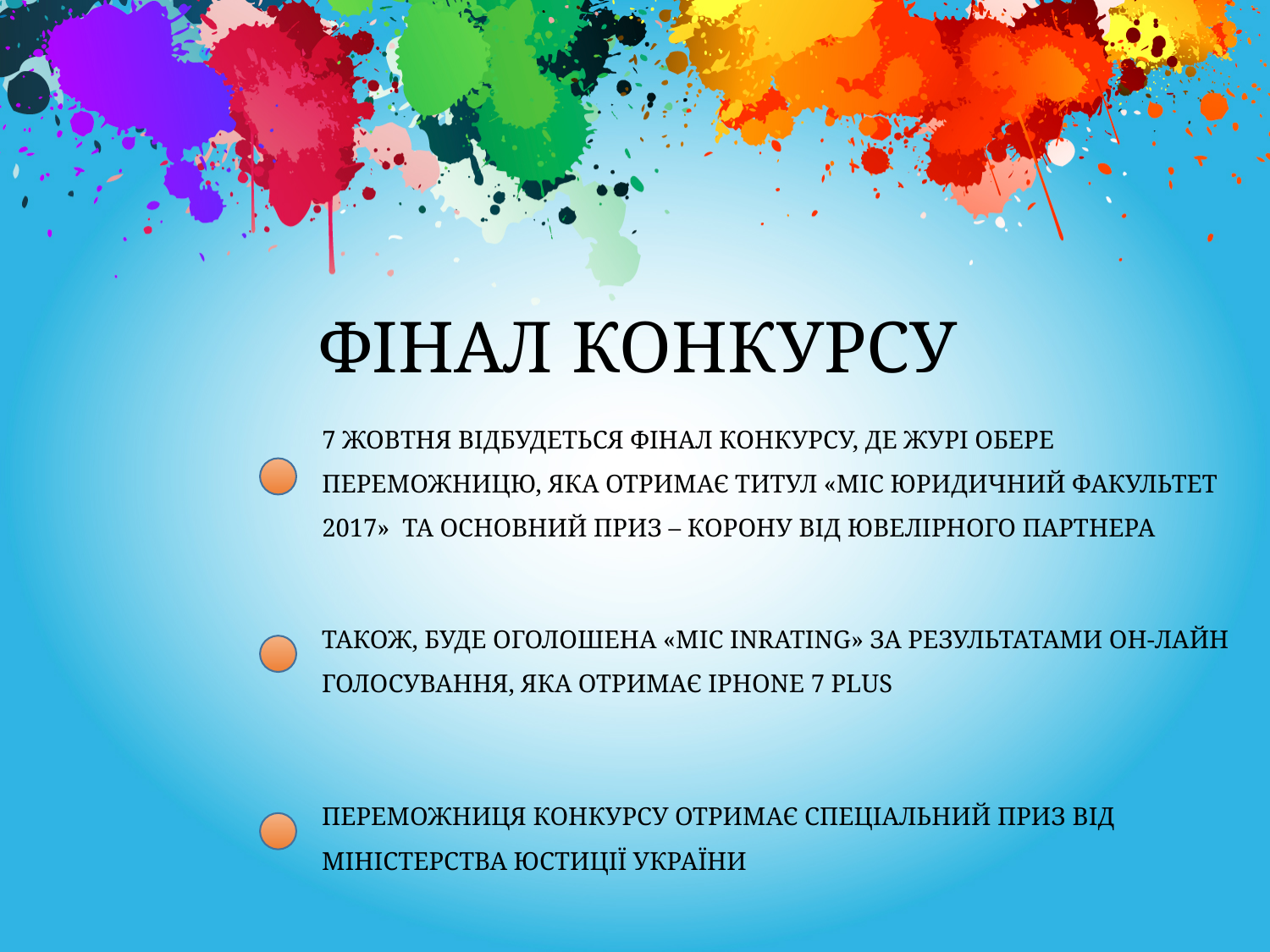

ФІНАЛ КОНКУРСУ
7 ЖОВТНЯ ВІДБУДЕТЬСЯ ФІНАЛ КОНКУРСУ, ДЕ ЖУРІ ОБЕРЕ ПЕРЕМОЖНИЦЮ, ЯКА ОТРИМАЄ ТИТУЛ «МІС ЮРИДИЧНИЙ ФАКУЛЬТЕТ 2017»  ТА ОСНОВНИЙ ПРИЗ – КОРОНУ ВІД ЮВЕЛІРНОГО ПАРТНЕРА

ТАКОЖ, БУДЕ ОГОЛОШЕНА «МІС INRATING» ЗА РЕЗУЛЬТАТАМИ ОН-ЛАЙН ГОЛОСУВАННЯ, ЯКА ОТРИМАЄ IPHONE 7 PLUS

ПЕРЕМОЖНИЦЯ КОНКУРСУ ОТРИМАЄ СПЕЦІАЛЬНИЙ ПРИЗ ВІД МІНІСТЕРСТВА ЮСТИЦІЇ УКРАЇНИ